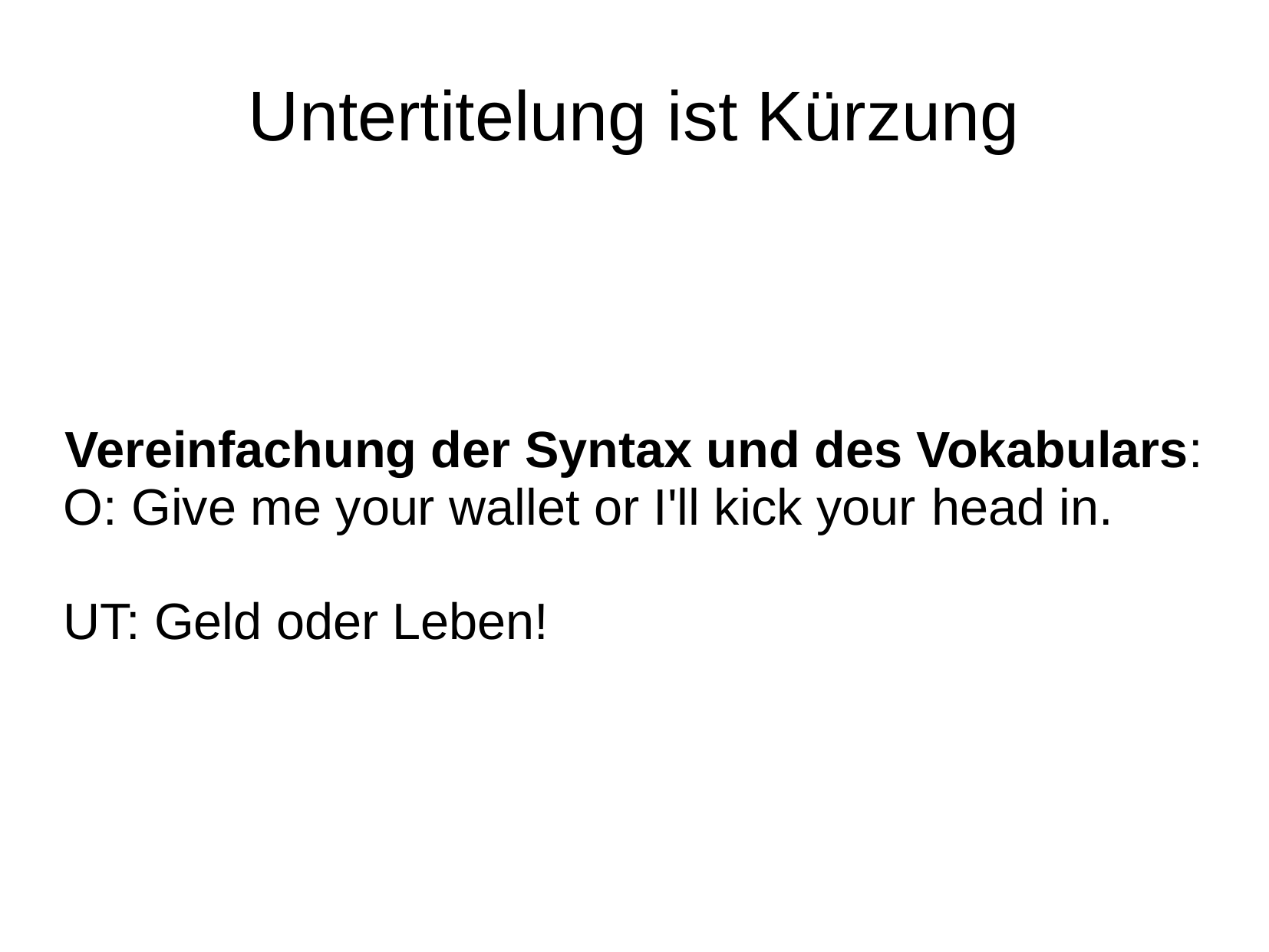

# Untertitelung ist Kürzung
Vereinfachung der Syntax und des Vokabulars:
O: Give me your wallet or I'll kick your head in.

UT: Geld oder Leben!